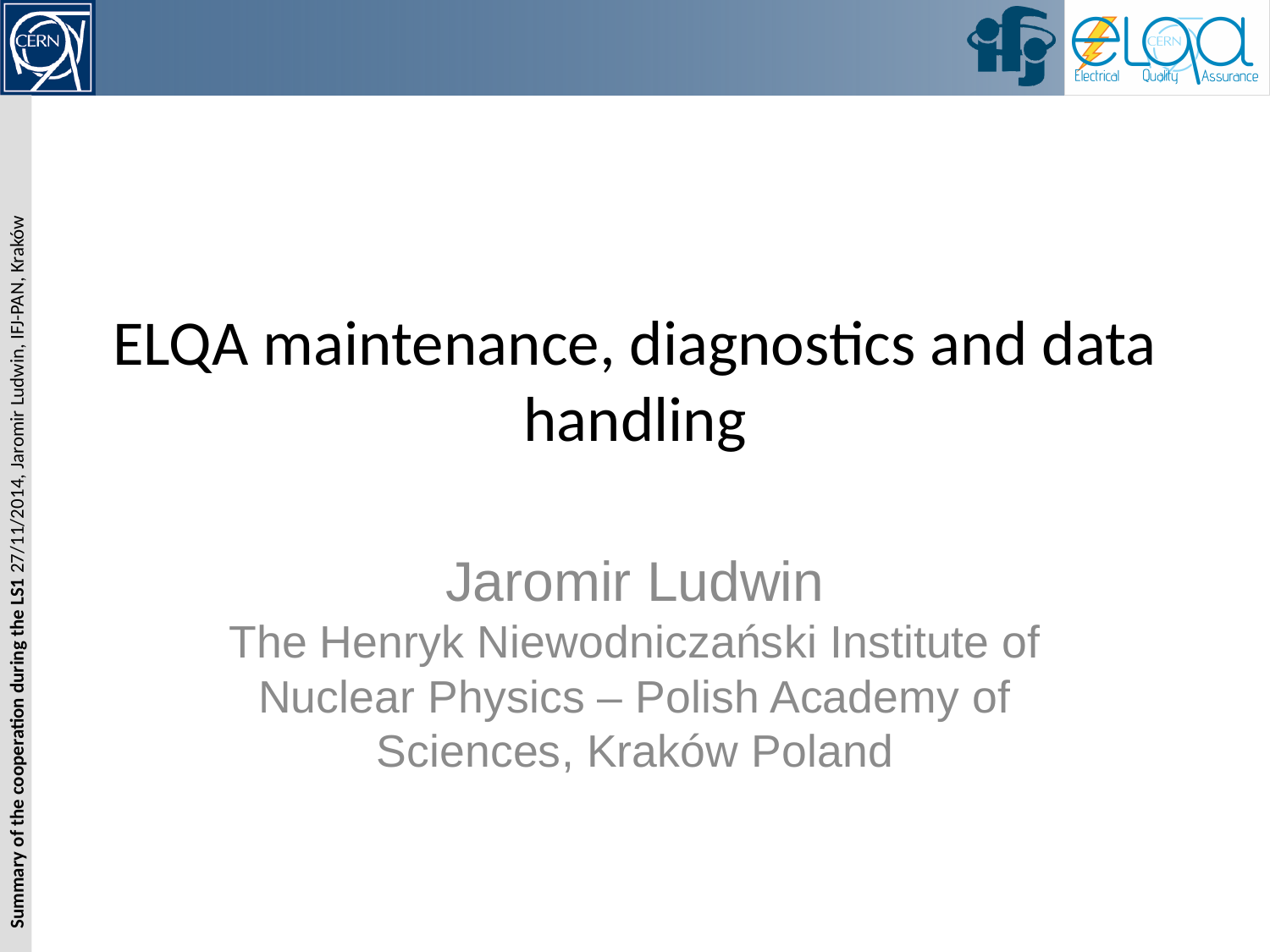

# ELQA maintenance, diagnostics and data handling
Jaromir Ludwin
The Henryk Niewodniczański Institute of Nuclear Physics – Polish Academy of Sciences, Kraków Poland